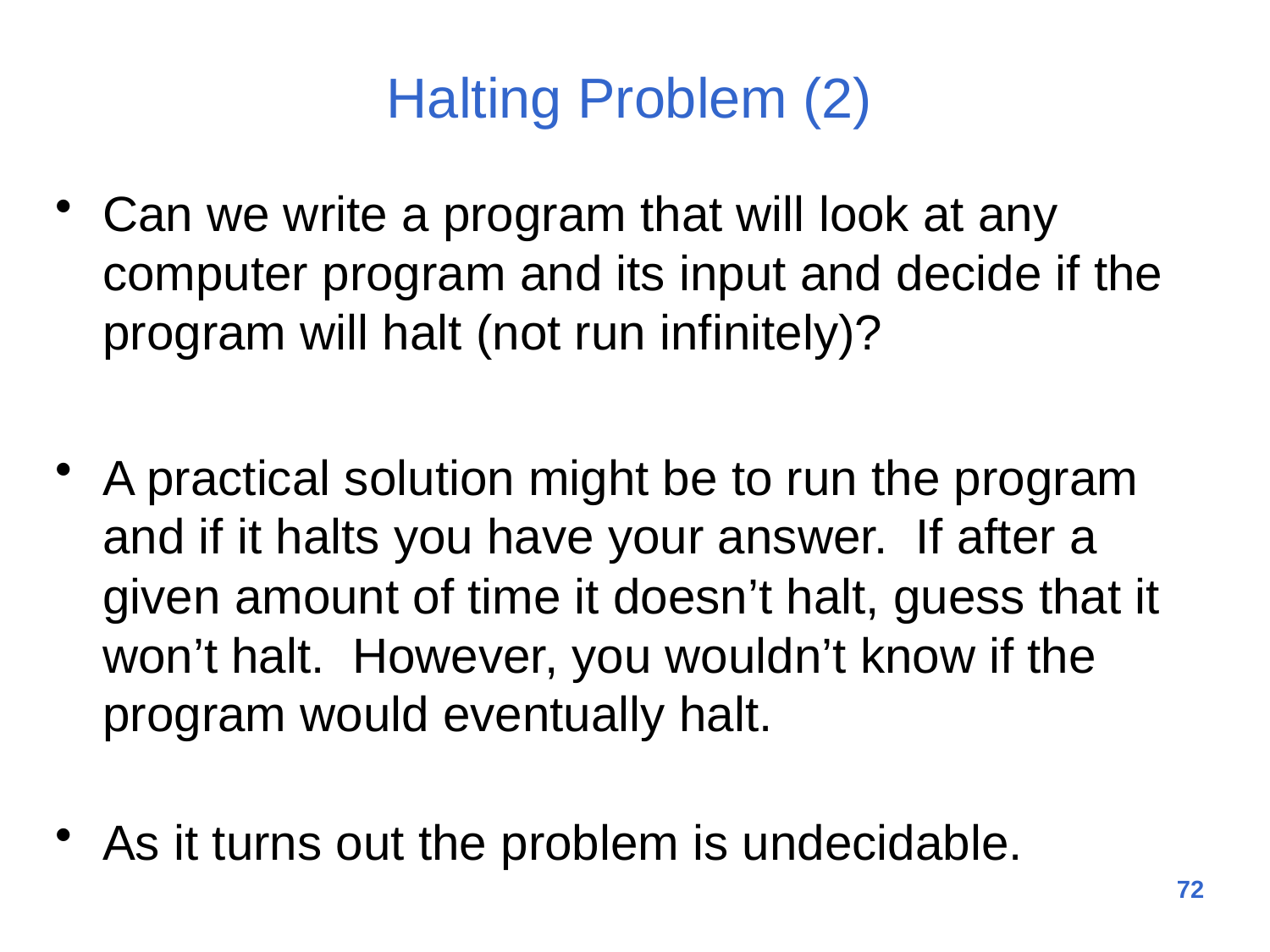

# Halting Problem (2)
Can we write a program that will look at any computer program and its input and decide if the program will halt (not run infinitely)?

A practical solution might be to run the program and if it halts you have your answer.  If after a given amount of time it doesn’t halt, guess that it won’t halt.  However, you wouldn’t know if the program would eventually halt.

As it turns out the problem is undecidable.
72